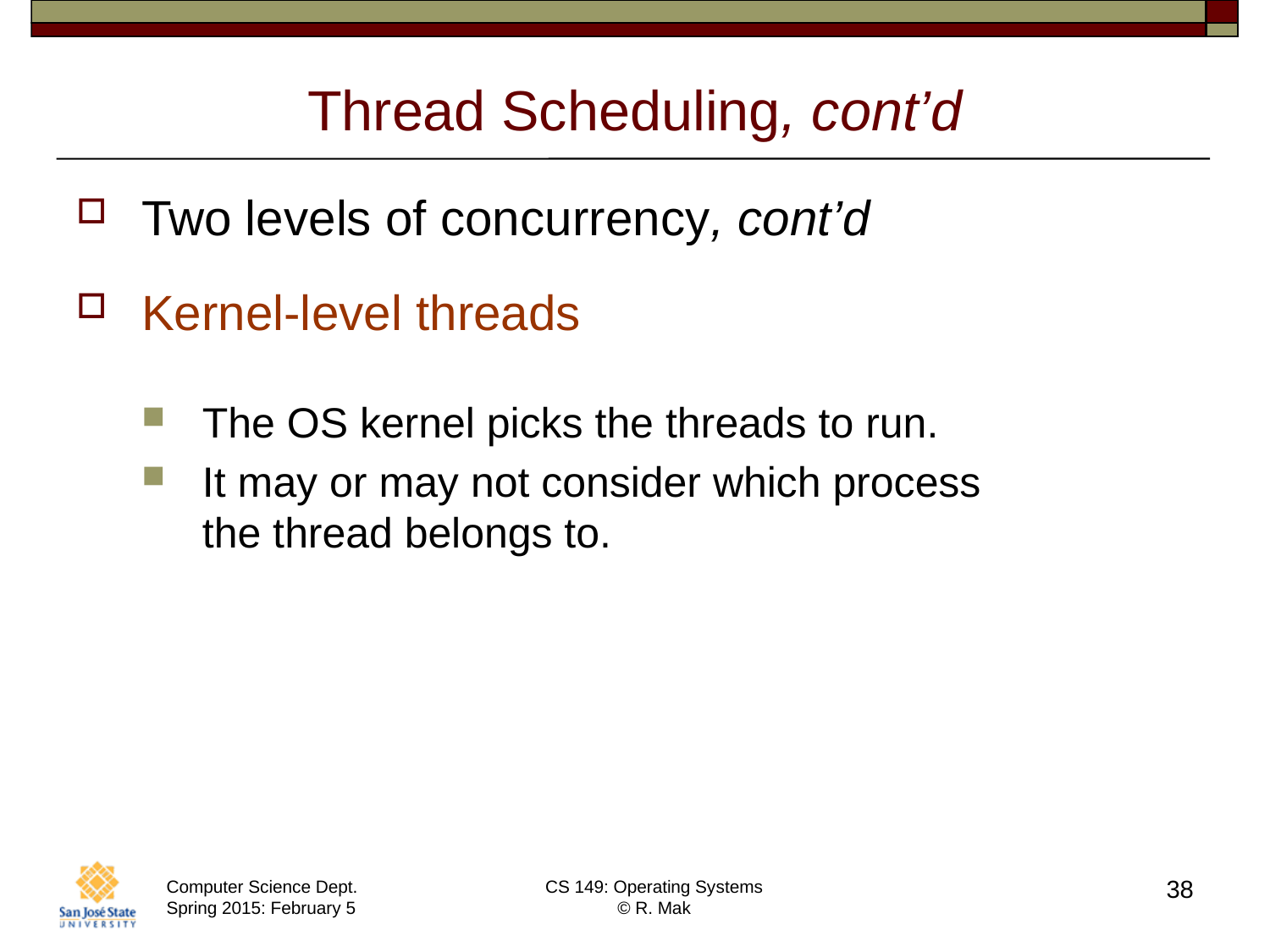

# Thread Scheduling, cont’d
Two levels of concurrency, cont’d

Kernel-level threads

The OS kernel picks the threads to run.
It may or may not consider which process
the thread belongs to.
38